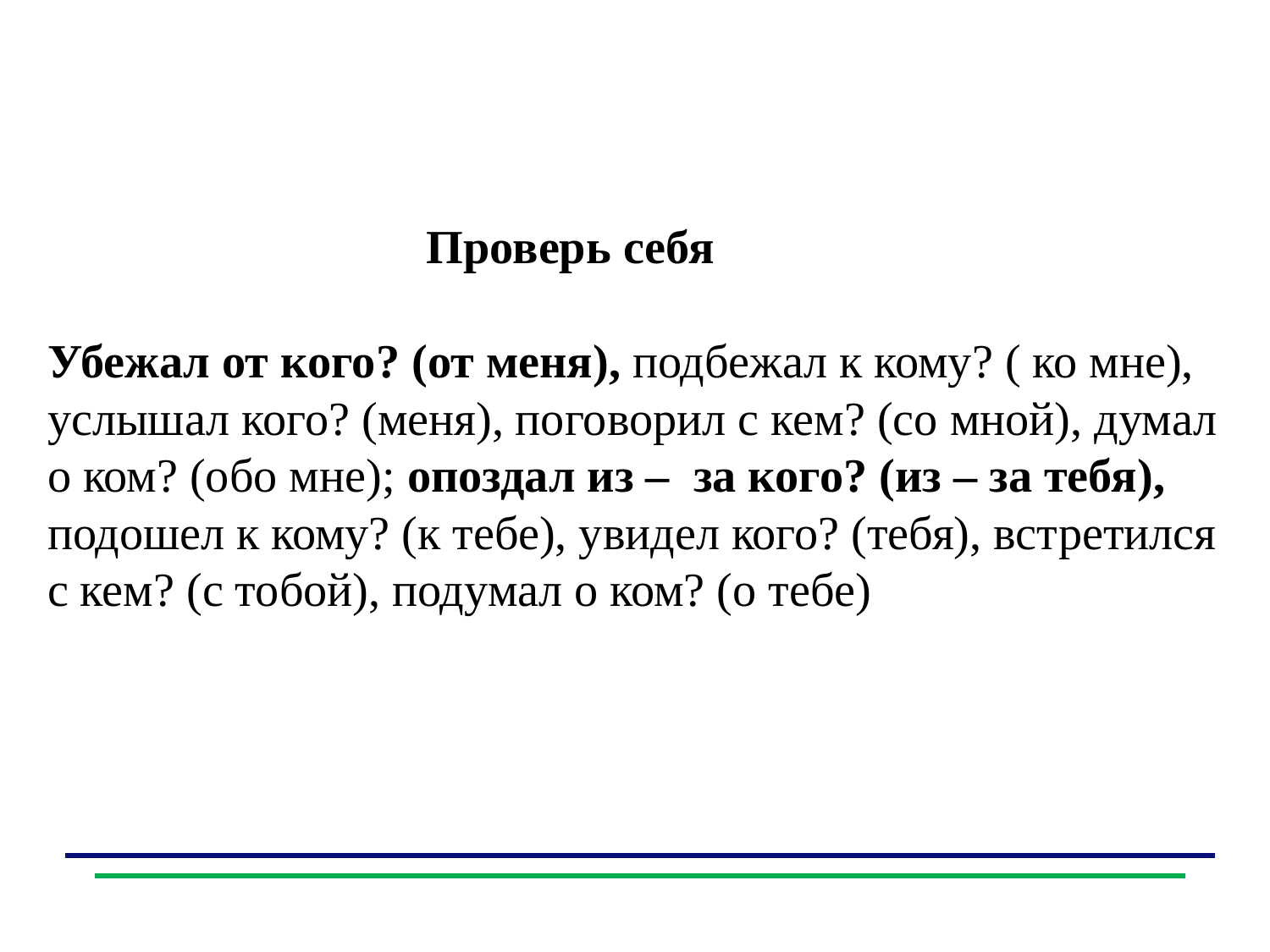

Проверь себя

Убежал от кого? (от меня), подбежал к кому? ( ко мне), услышал кого? (меня), поговорил с кем? (со мной), думал о ком? (обо мне); опоздал из –  за кого? (из – за тебя), подошел к кому? (к тебе), увидел кого? (тебя), встретился с кем? (с тобой), подумал о ком? (о тебе)